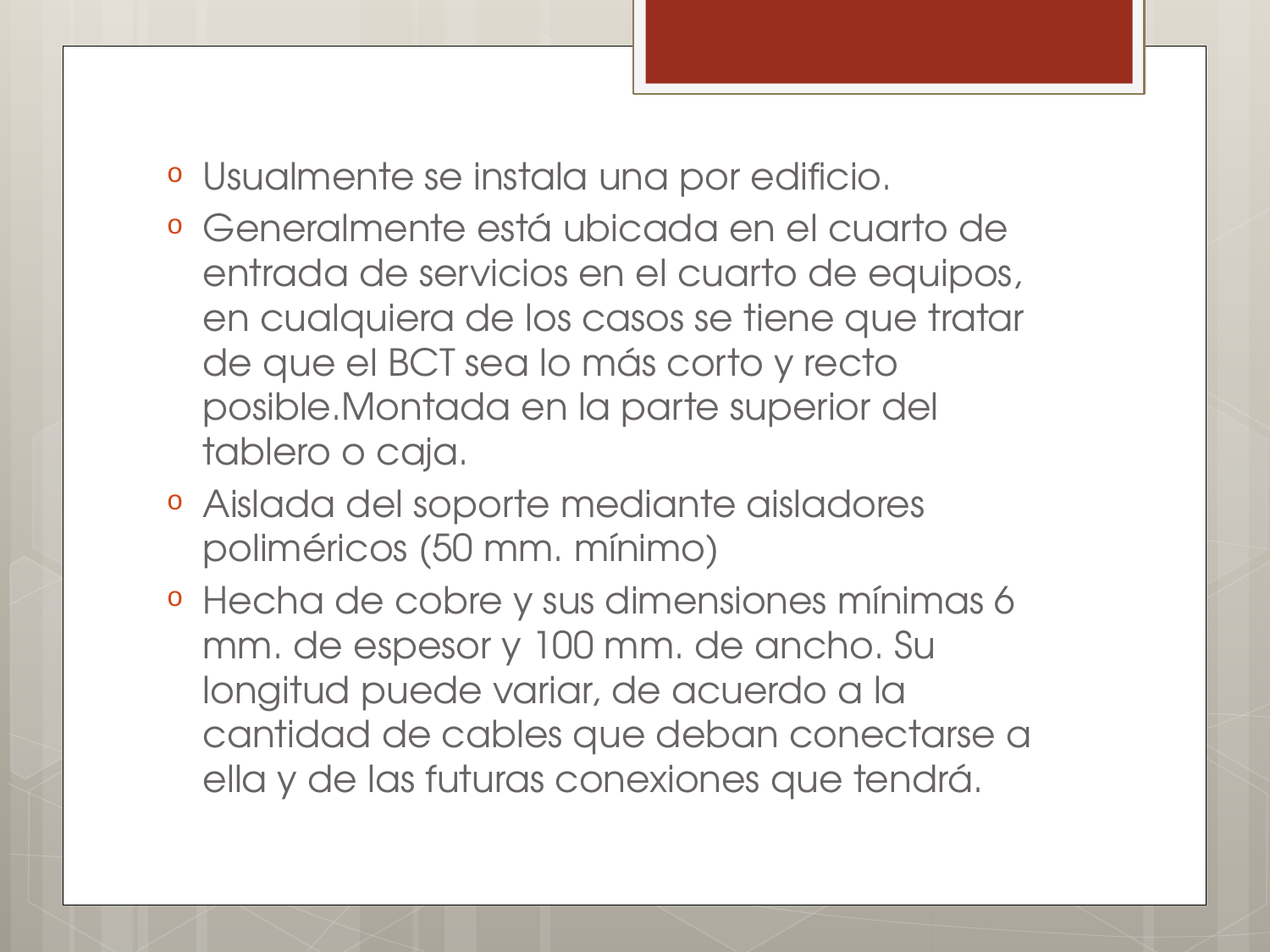

Usualmente se instala una por edificio.
Generalmente está ubicada en el cuarto de entrada de servicios en el cuarto de equipos, en cualquiera de los casos se tiene que tratar de que el BCT sea lo más corto y recto posible.Montada en la parte superior del tablero o caja.
Aislada del soporte mediante aisladores poliméricos (50 mm. mínimo)
Hecha de cobre y sus dimensiones mínimas 6 mm. de espesor y 100 mm. de ancho. Su longitud puede variar, de acuerdo a la cantidad de cables que deban conectarse a ella y de las futuras conexiones que tendrá.